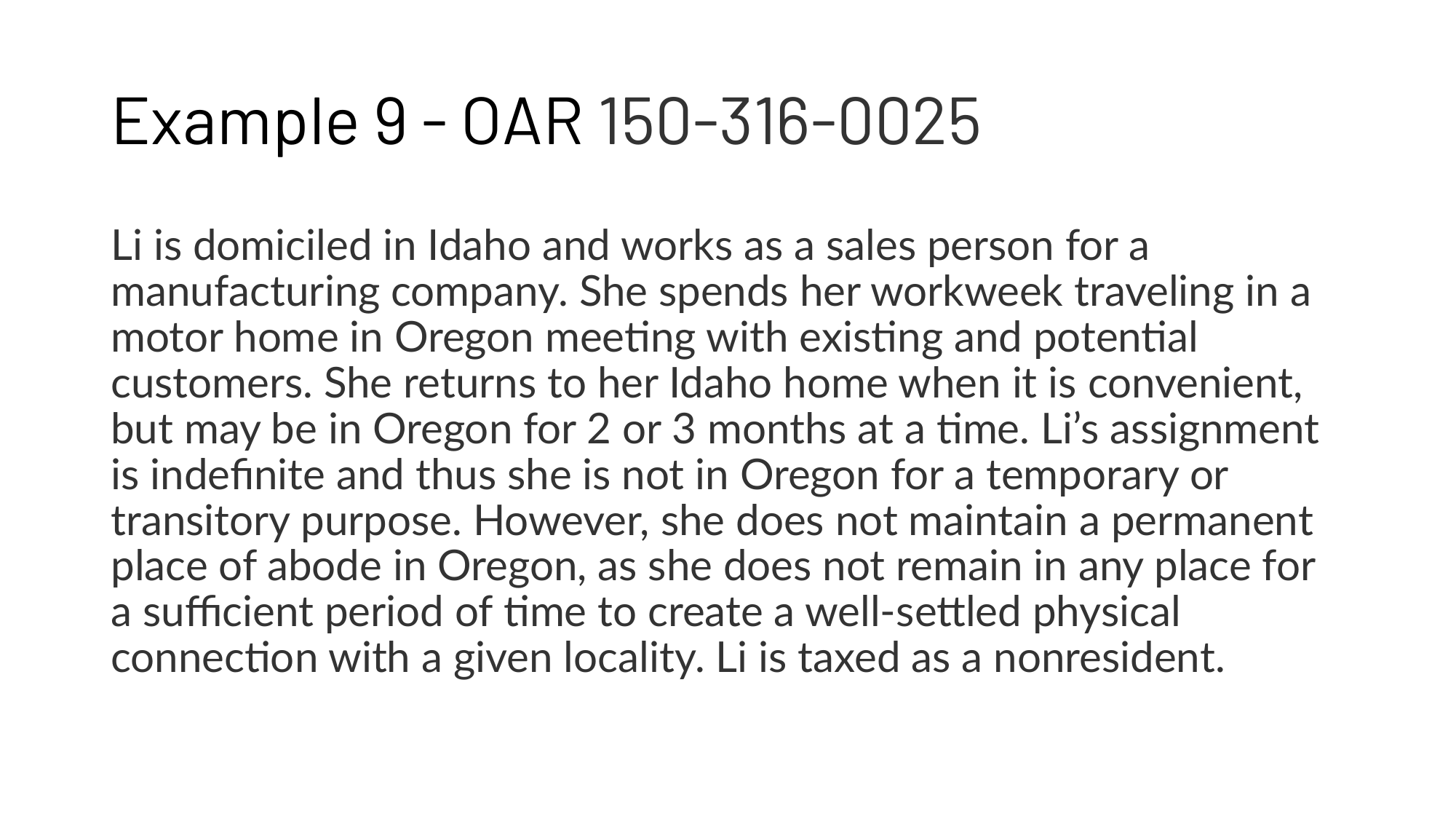

# Example 9 - OAR 150-316-0025
Li is domiciled in Idaho and works as a sales person for a manufacturing company. She spends her workweek traveling in a motor home in Oregon meeting with existing and potential customers. She returns to her Idaho home when it is convenient, but may be in Oregon for 2 or 3 months at a time. Li’s assignment is indefinite and thus she is not in Oregon for a temporary or transitory purpose. However, she does not maintain a permanent place of abode in Oregon, as she does not remain in any place for a sufficient period of time to create a well-settled physical connection with a given locality. Li is taxed as a nonresident.
50